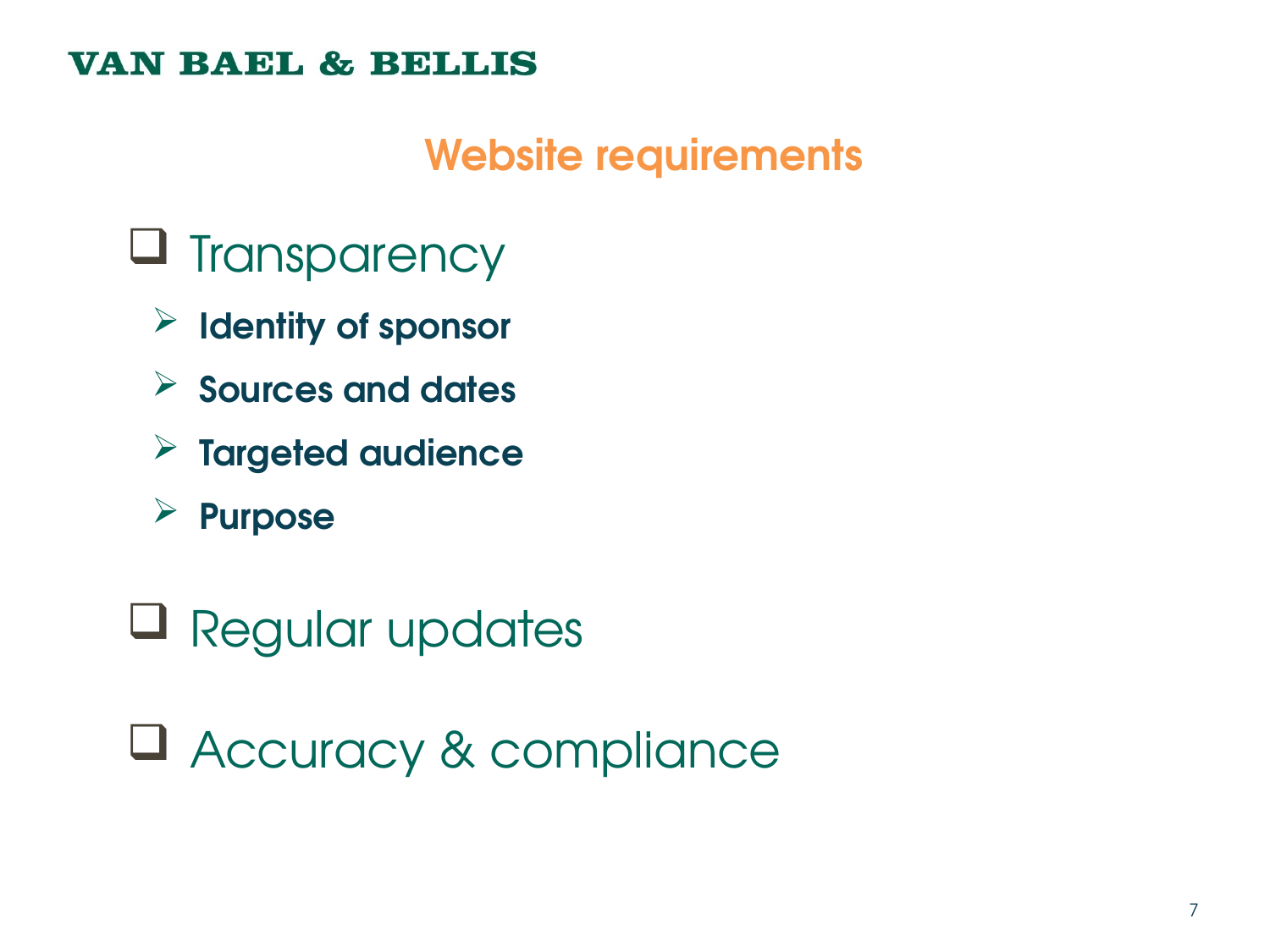

# Website requirements
Transparency
Identity of sponsor
Sources and dates
Targeted audience
Purpose

Regular updates

Accuracy & compliance
7